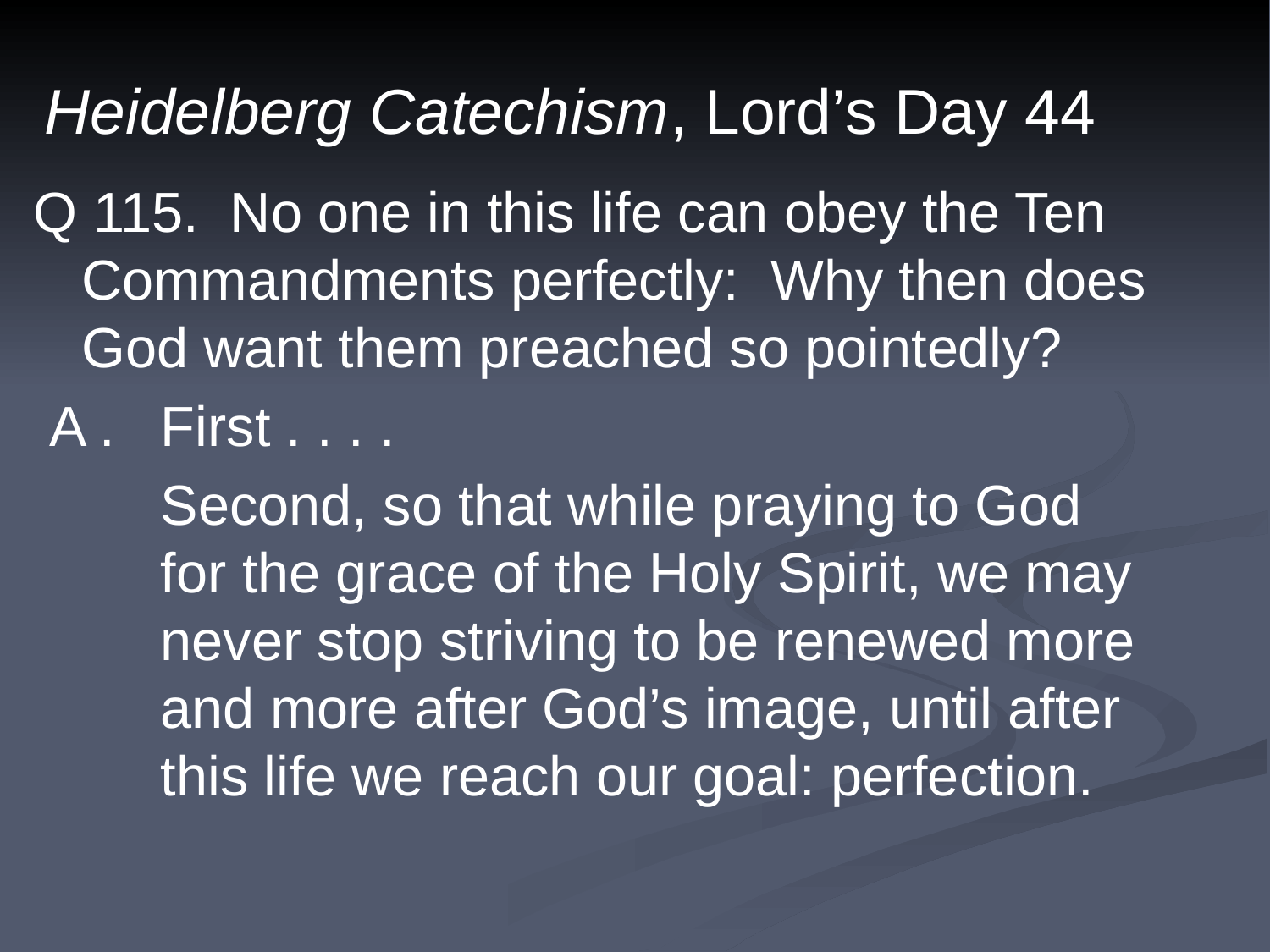

Heidelberg Catechism, Lord’s Day 44
Q 115.  No one in this life can obey the Ten Commandments perfectly:  Why then does God want them preached so pointedly?
 A .	First . . . .
	Second, so that while praying to God
	for the grace of the Holy Spirit, we may
	never stop striving to be renewed more
	and more after God’s image, until after
	this life we reach our goal: perfection.